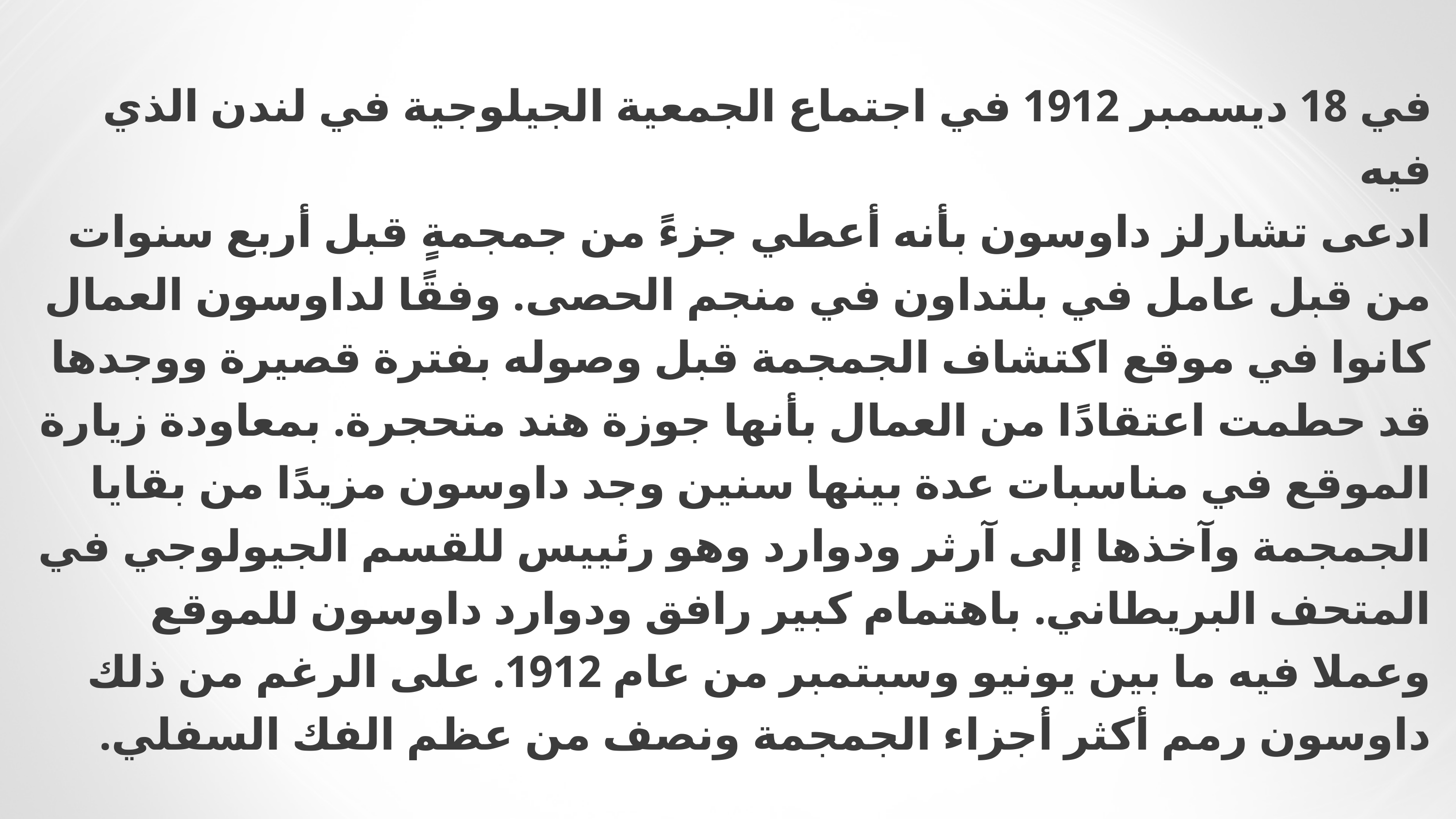

# في 18 ديسمبر 1912 في اجتماع الجمعية الجيلوجية في لندن الذي فيه ادعى تشارلز داوسون بأنه أعطي جزءً من جمجمةٍ قبل أربع سنوات من قبل عامل في بلتداون في منجم الحصى. وفقًا لداوسون العمال كانوا في موقع اكتشاف الجمجمة قبل وصوله بفترة قصيرة ووجدها قد حطمت اعتقادًا من العمال بأنها جوزة هند متحجرة. بمعاودة زيارة الموقع في مناسبات عدة بينها سنين وجد داوسون مزيدًا من بقايا الجمجمة وآخذها إلى آرثر ودوارد وهو رئييس للقسم الجيولوجي في المتحف البريطاني. باهتمام كبير رافق ودوارد داوسون للموقع وعملا فيه ما بين يونيو وسبتمبر من عام 1912. على الرغم من ذلك داوسون رمم أكثر أجزاء الجمجمة ونصف من عظم الفك السفلي.